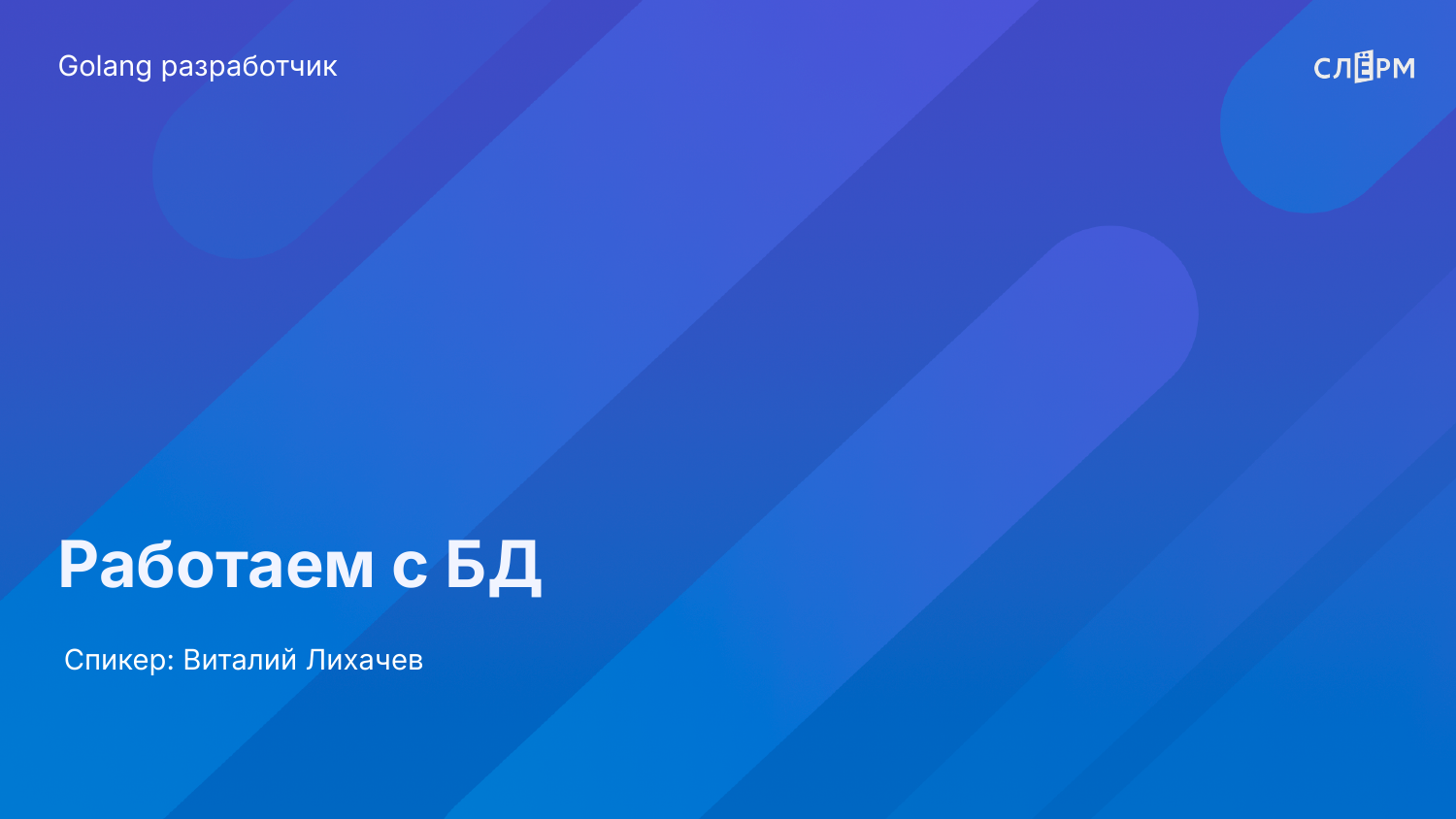

Golang разработчик
Работаем с БД
Спикер: Виталий Лихачев